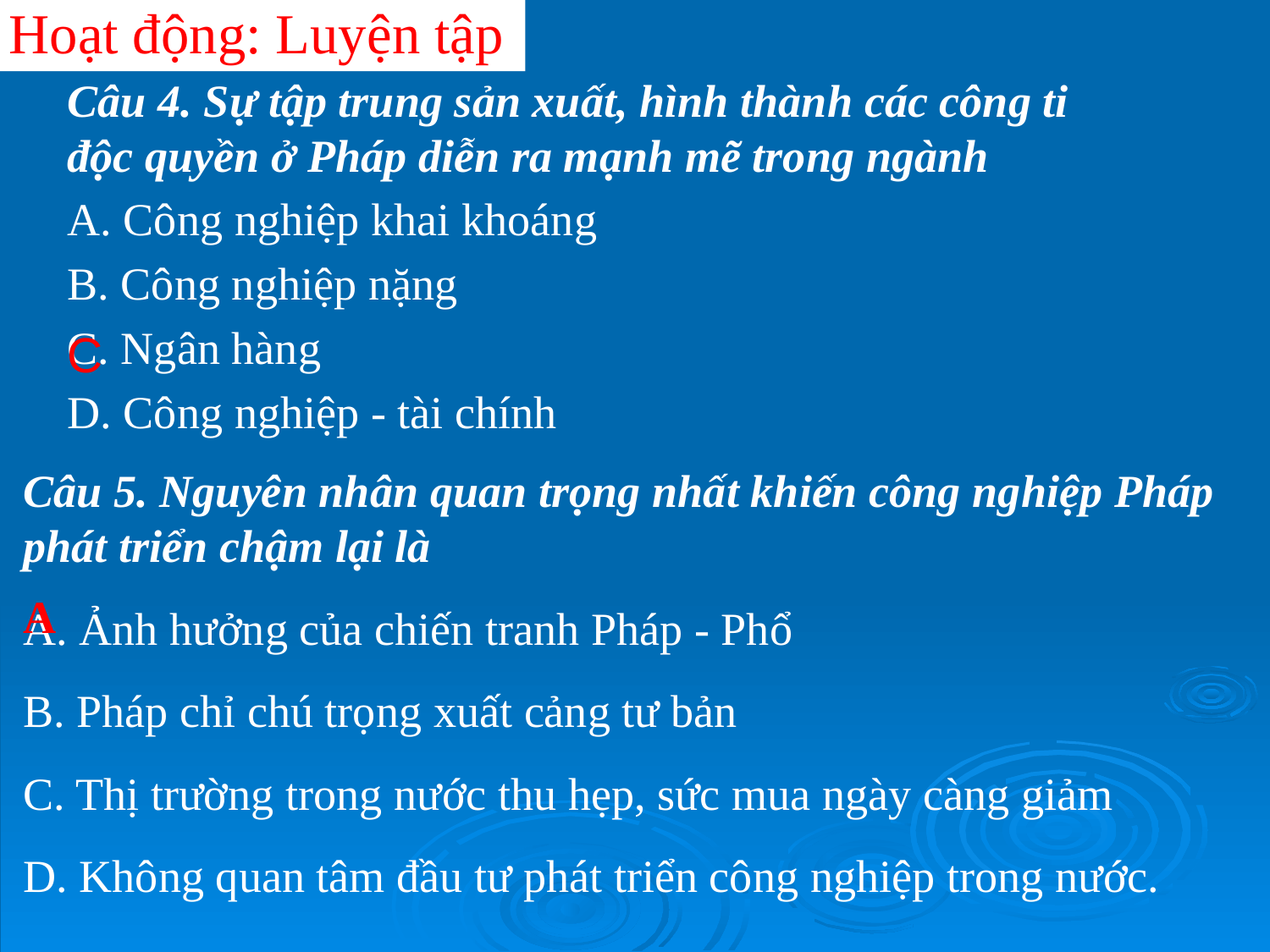

Hoạt động: Luyện tập
Câu 4. Sự tập trung sản xuất, hình thành các công ti độc quyền ở Pháp diễn ra mạnh mẽ trong ngành
A. Công nghiệp khai khoáng
B. Công nghiệp nặng
C. Ngân hàng
D. Công nghiệp - tài chính
C
Câu 5. Nguyên nhân quan trọng nhất khiến công nghiệp Pháp phát triển chậm lại là
A. Ảnh hưởng của chiến tranh Pháp - Phổ
B. Pháp chỉ chú trọng xuất cảng tư bản
C. Thị trường trong nước thu hẹp, sức mua ngày càng giảm
D. Không quan tâm đầu tư phát triển công nghiệp trong nước.
A